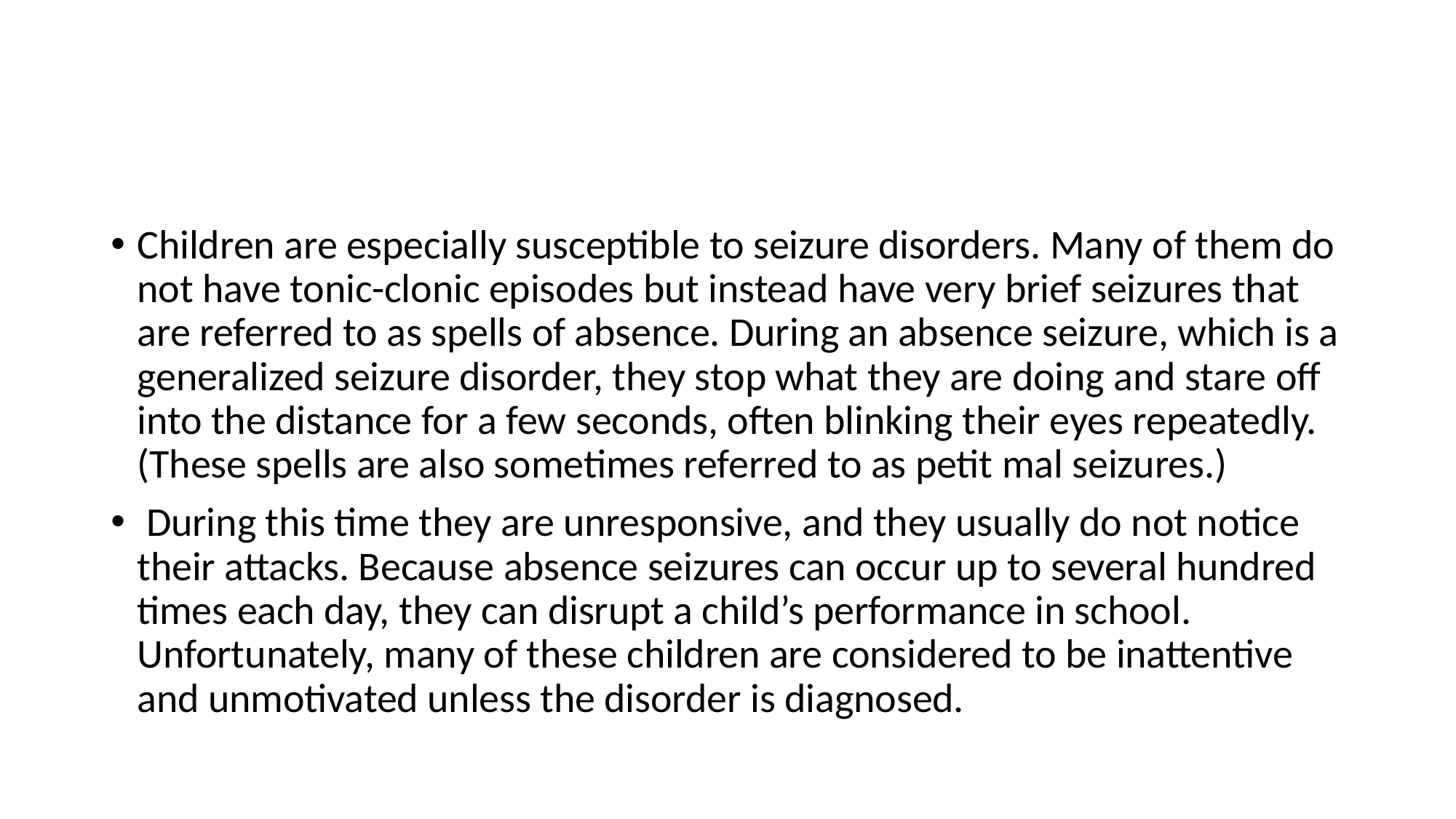

#
Children are especially susceptible to seizure disorders. Many of them do not have tonic-clonic episodes but instead have very brief seizures that are referred to as spells of absence. During an absence seizure, which is a generalized seizure disorder, they stop what they are doing and stare off into the distance for a few seconds, often blinking their eyes repeatedly. (These spells are also sometimes referred to as petit mal seizures.)
 During this time they are unresponsive, and they usually do not notice their attacks. Because absence seizures can occur up to several hundred times each day, they can disrupt a child’s performance in school. Unfortunately, many of these children are considered to be inattentive and unmotivated unless the disorder is diagnosed.